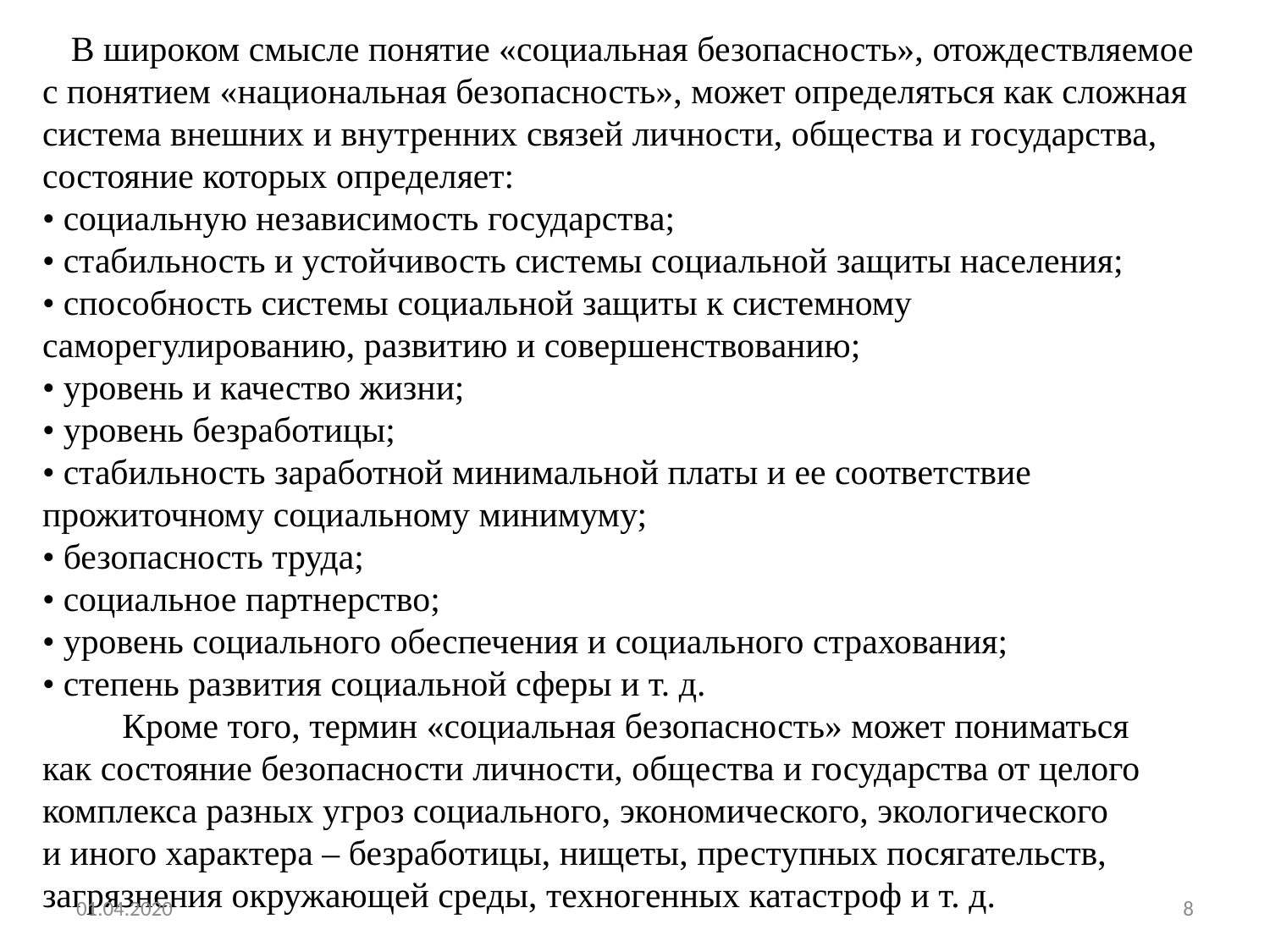

В широком смысле понятие «социальная безопасность», отождествляемое с понятием «национальная безопасность», может определяться как сложная система внешних и внутренних связей личности, общества и государства, состояние которых определяет:
• социальную независимость государства;
• стабильность и устойчивость системы социальной защиты населения;
• способность системы социальной защиты к системному
саморегулированию, развитию и совершенствованию;
• уровень и качество жизни;
• уровень безработицы;
• стабильность заработной минимальной платы и ее соответствие
прожиточному социальному минимуму;
• безопасность труда;
• социальное партнерство;
• уровень социального обеспечения и социального страхования;
• степень развития социальной сферы и т. д.
         Кроме того, термин «социальная безопасность» может пониматься
как состояние безопасности личности, общества и государства от целого
комплекса разных угроз социального, экономического, экологического
и иного характера – безработицы, нищеты, преступных посягательств,
загрязнения окружающей среды, техногенных катастроф и т. д.
01.04.2020
8